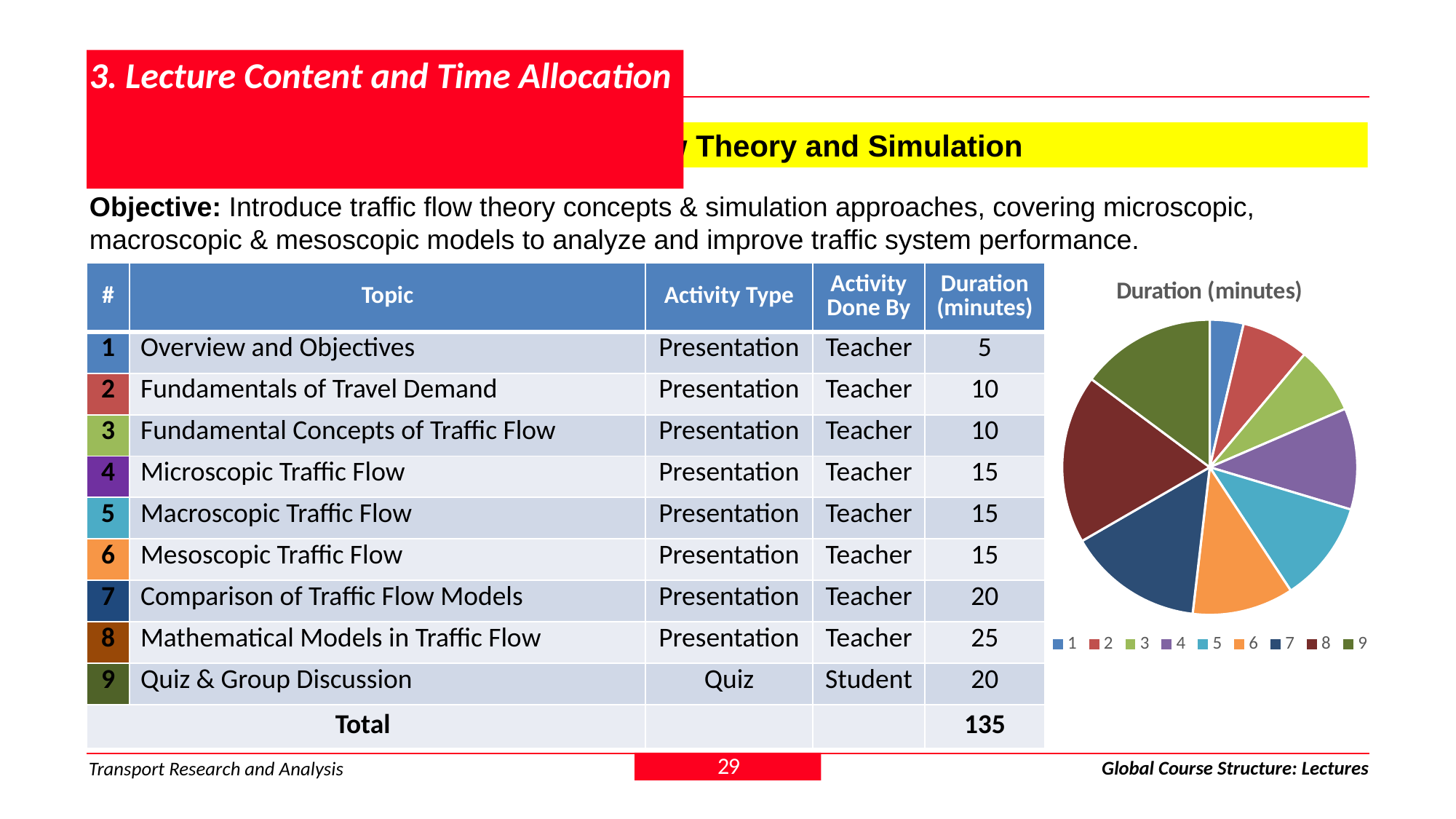

# 3. Lecture Content and Time Allocation
3.1.12 Module 3 > Lecture 12: Traffic Flow Theory and Simulation
Objective: Introduce traffic flow theory concepts & simulation approaches, covering microscopic, macroscopic & mesoscopic models to analyze and improve traffic system performance.

### Chart: Duration (minutes)

| Category | Duration |
|---|---|
| 1 | 5.0 |
| 2 | 10.0 |
| 3 | 10.0 |
| 4 | 15.0 |
| 5 | 15.0 |
| 6 | 15.0 |
| 7 | 20.0 |
| 8 | 25.0 |
| 9 | 20.0 |
| # | Topic | Activity Type | Activity Done By | Duration (minutes) |
| --- | --- | --- | --- | --- |
| 1 | Overview and Objectives | Presentation | Teacher | 5 |
| 2 | Fundamentals of Travel Demand | Presentation | Teacher | 10 |
| 3 | Fundamental Concepts of Traffic Flow | Presentation | Teacher | 10 |
| 4 | Microscopic Traffic Flow | Presentation | Teacher | 15 |
| 5 | Macroscopic Traffic Flow | Presentation | Teacher | 15 |
| 6 | Mesoscopic Traffic Flow | Presentation | Teacher | 15 |
| 7 | Comparison of Traffic Flow Models | Presentation | Teacher | 20 |
| 8 | Mathematical Models in Traffic Flow | Presentation | Teacher | 25 |
| 9 | Quiz & Group Discussion | Quiz | Student | 20 |
| Total |  |  |  | 135 |